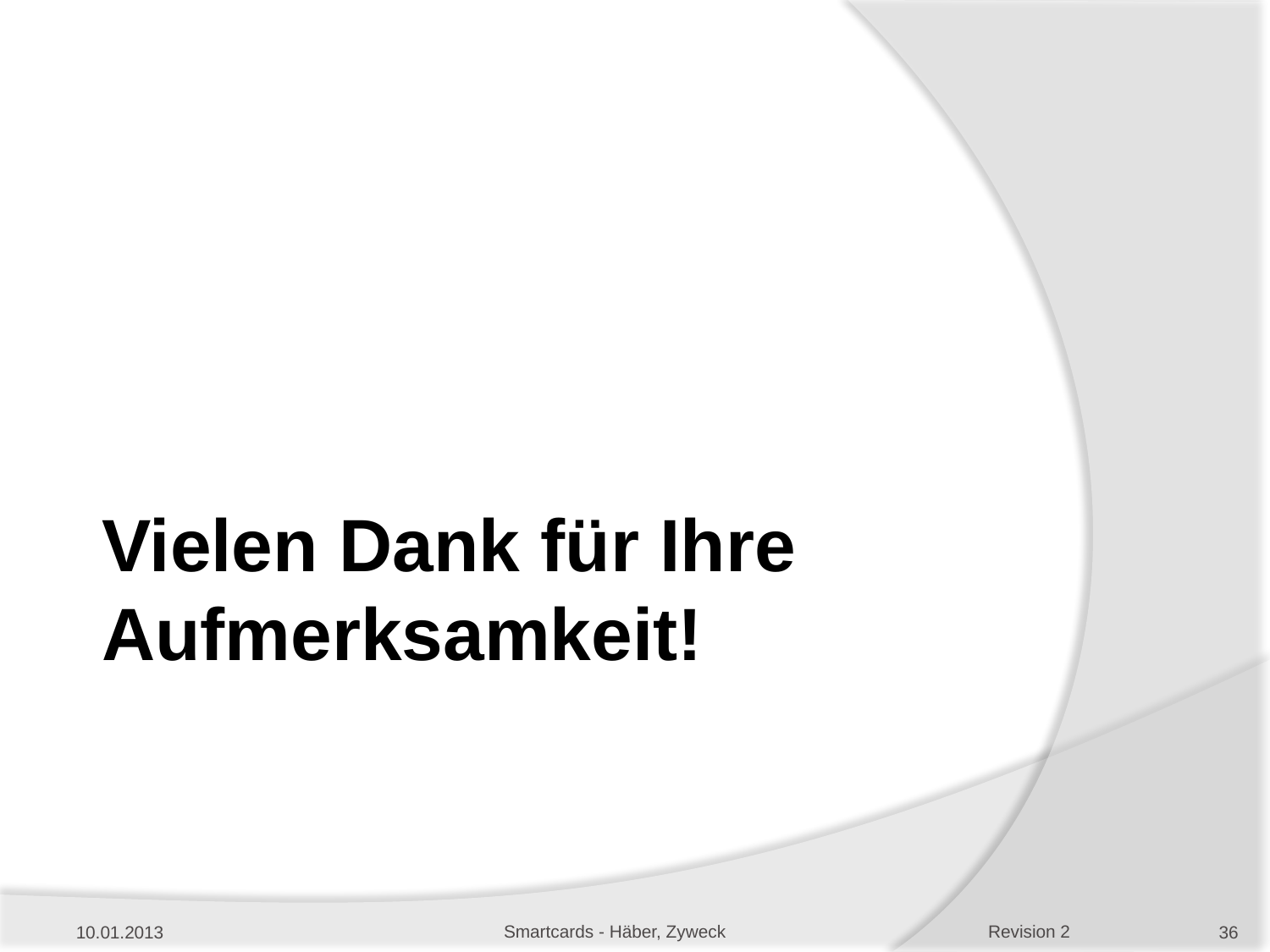

# Vielen Dank für Ihre Aufmerksamkeit!
10.01.2013
Smartcards - Häber, Zyweck
36